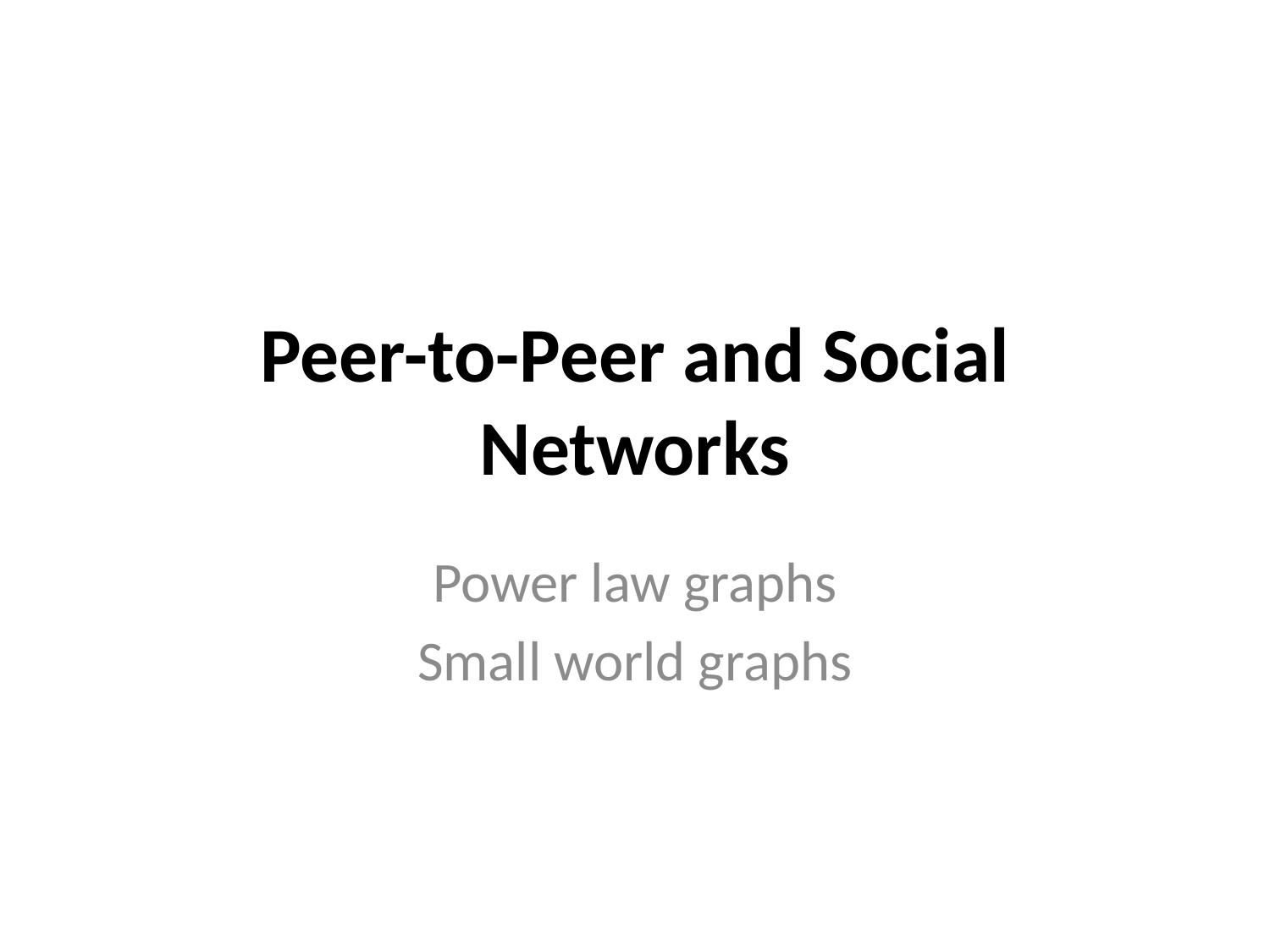

# Peer-to-Peer and Social Networks
Power law graphs
Small world graphs